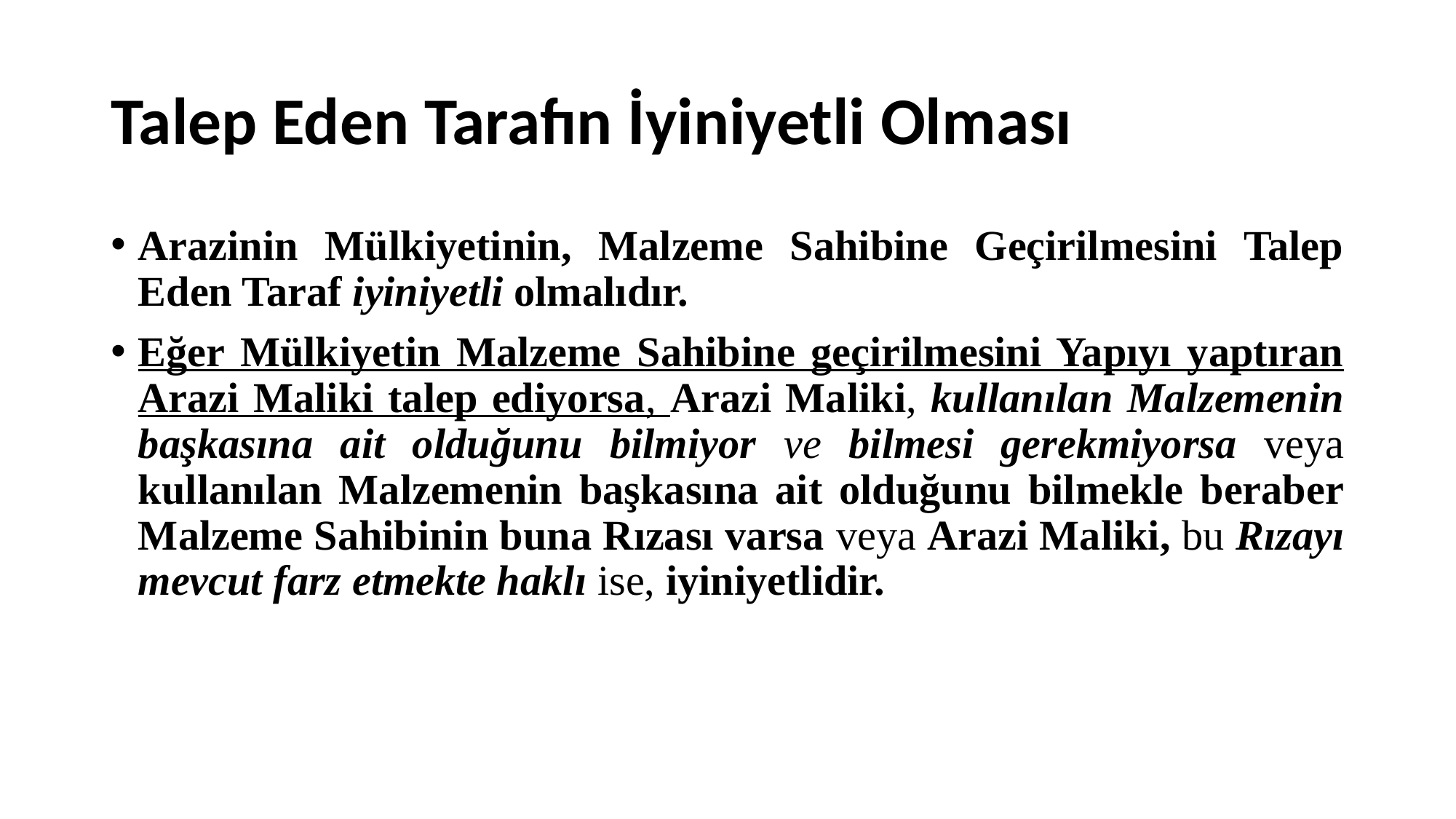

# Talep Eden Tarafın İyiniyetli Olması
Arazinin Mülkiyetinin, Malzeme Sahibine Geçirilmesini Talep Eden Taraf iyiniyetli olmalıdır.
Eğer Mülkiyetin Malzeme Sahibine geçirilmesini Yapıyı yaptıran Arazi Maliki talep ediyorsa, Arazi Maliki, kullanılan Malzemenin başkasına ait olduğunu bilmiyor ve bilmesi gerekmiyorsa veya kullanılan Malzemenin başkasına ait olduğunu bilmekle beraber Malzeme Sahibinin buna Rızası varsa veya Arazi Maliki, bu Rızayı mevcut farz etmekte haklı ise, iyiniyetlidir.